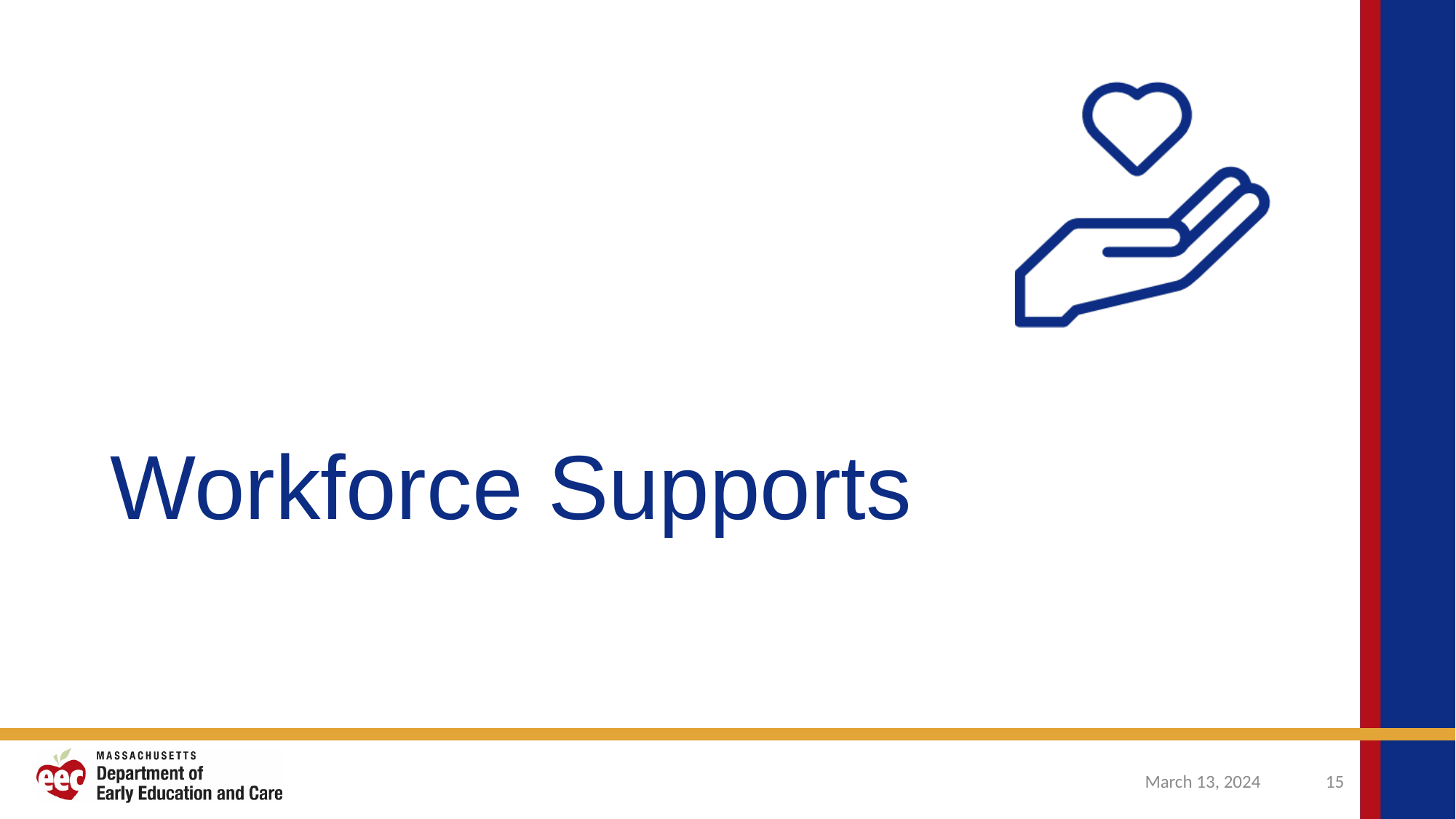

# Workforce Supports
March 13, 2024
15